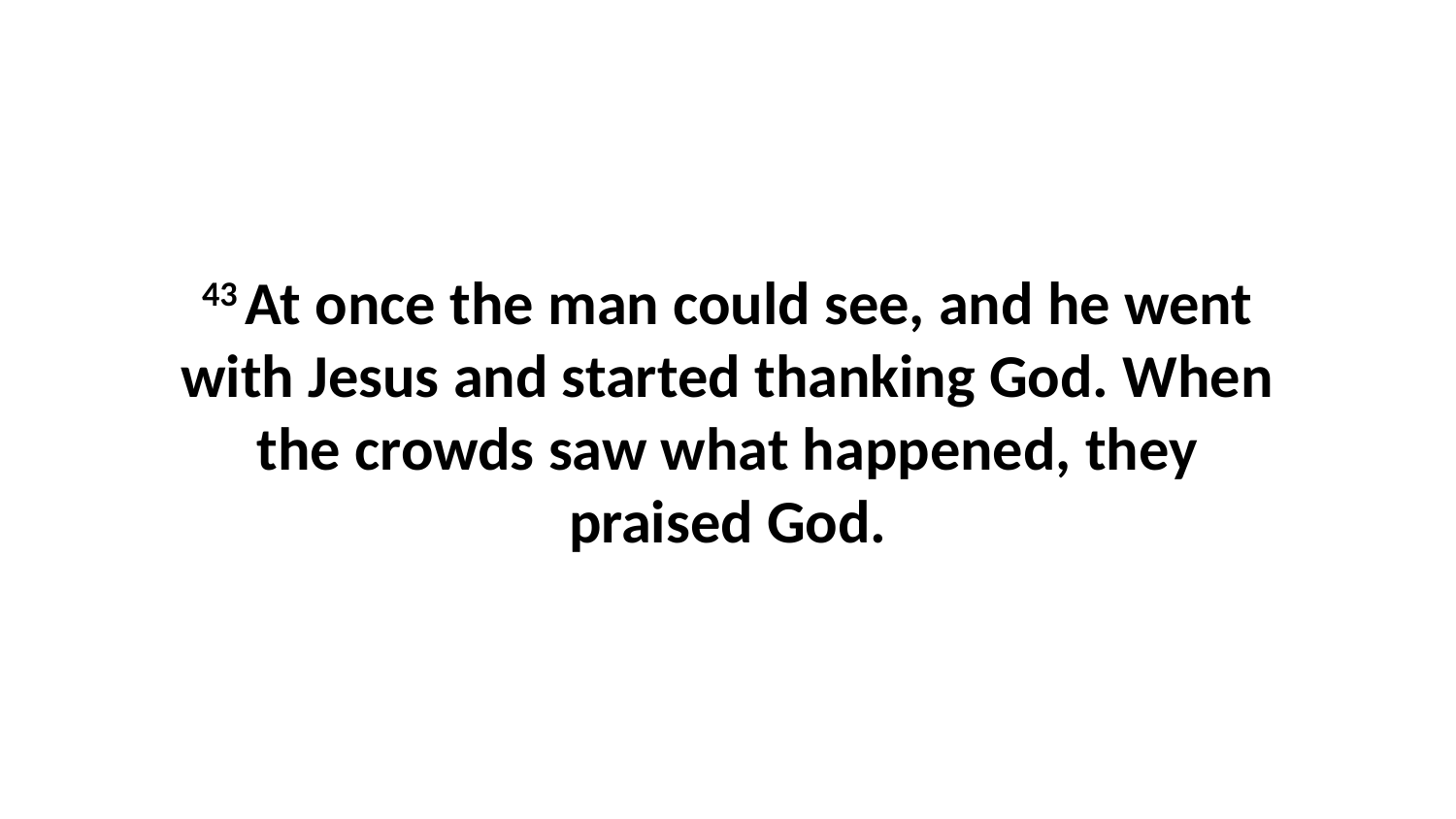

43 At once the man could see, and he went with Jesus and started thanking God. When the crowds saw what happened, they praised God.